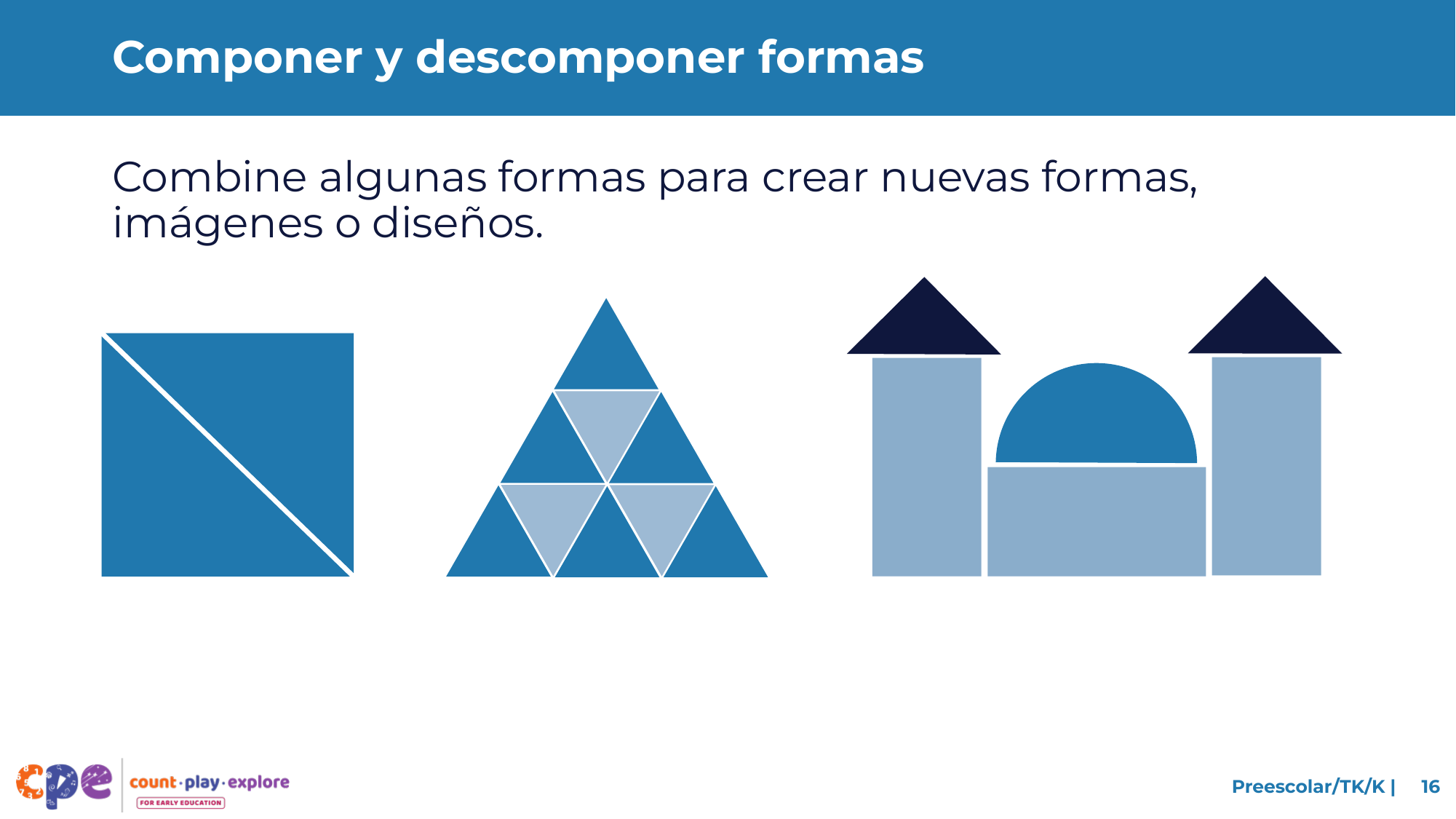

# Componer y descomponer formas
Combine algunas formas para crear nuevas formas, imágenes o diseños.